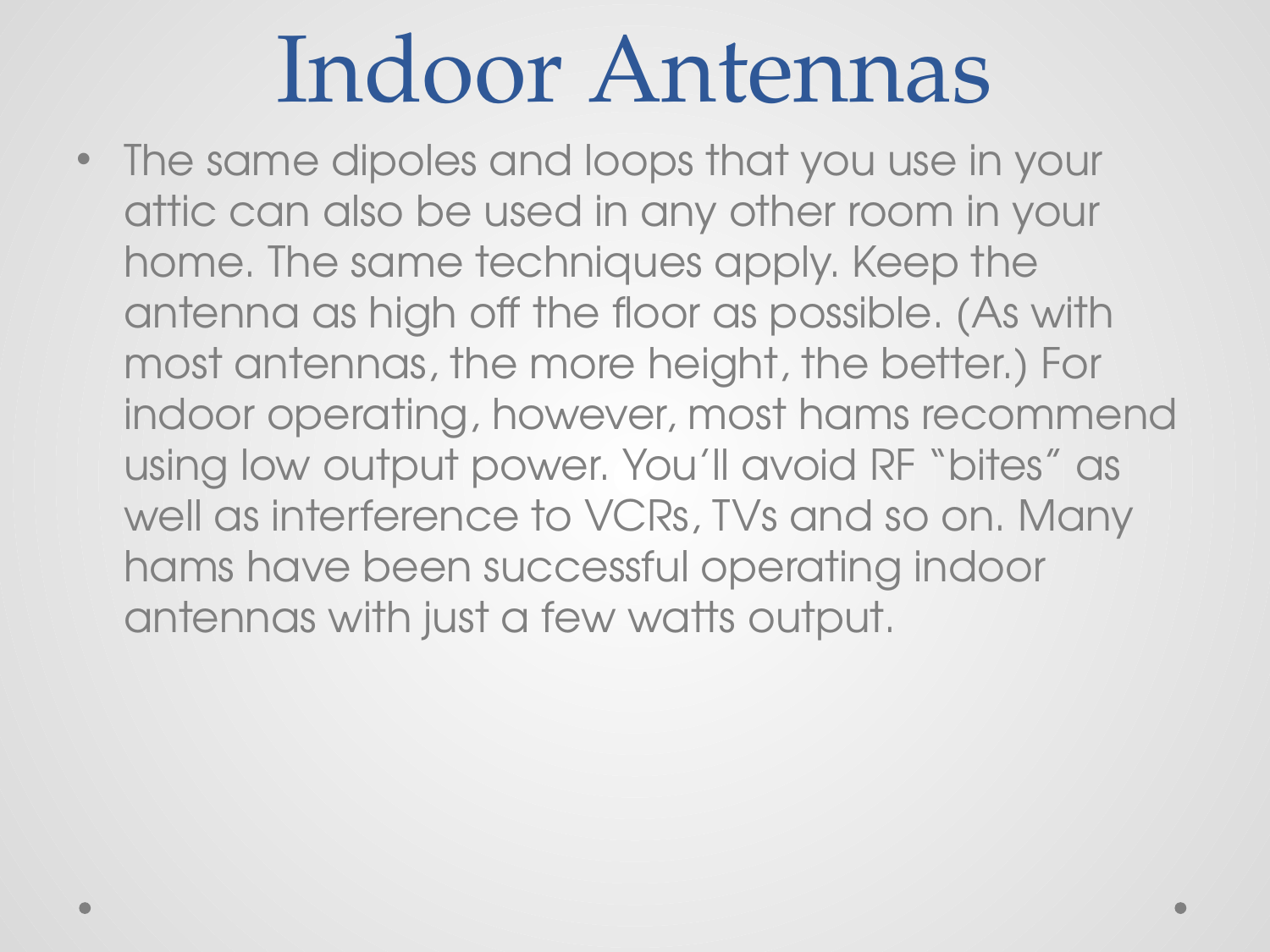

# Indoor Antennas
The same dipoles and loops that you use in your attic can also be used in any other room in your home. The same techniques apply. Keep the antenna as high off the floor as possible. (As with most antennas, the more height, the better.) For indoor operating, however, most hams recommend using low output power. You’ll avoid RF “bites” as well as interference to VCRs, TVs and so on. Many hams have been successful operating indoor antennas with just a few watts output.